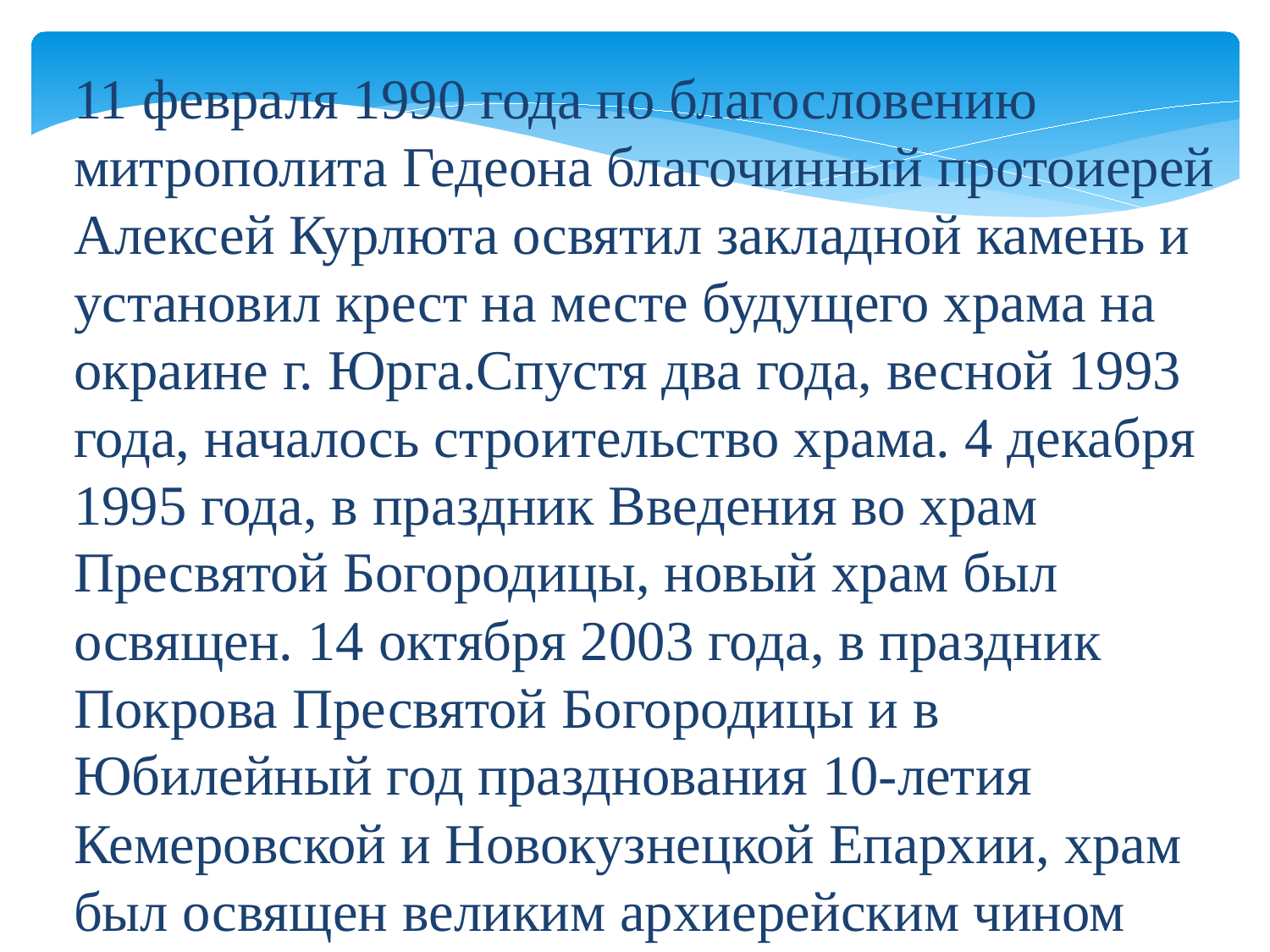

11 февраля 1990 года по благословению митрополита Гедеона благочинный протоиерей Алексей Курлюта освятил закладной камень и установил крест на месте будущего храма на окраине г. Юрга.Спустя два года, весной 1993 года, началось строительство храма. 4 декабря 1995 года, в праздник Введения во храм Пресвятой Богородицы, новый храм был освящен. 14 октября 2003 года, в праздник Покрова Пресвятой Богородицы и в Юбилейный год празднования 10-летия Кемеровской и Новокузнецкой Епархии, храм был освящен великим архиерейским чином